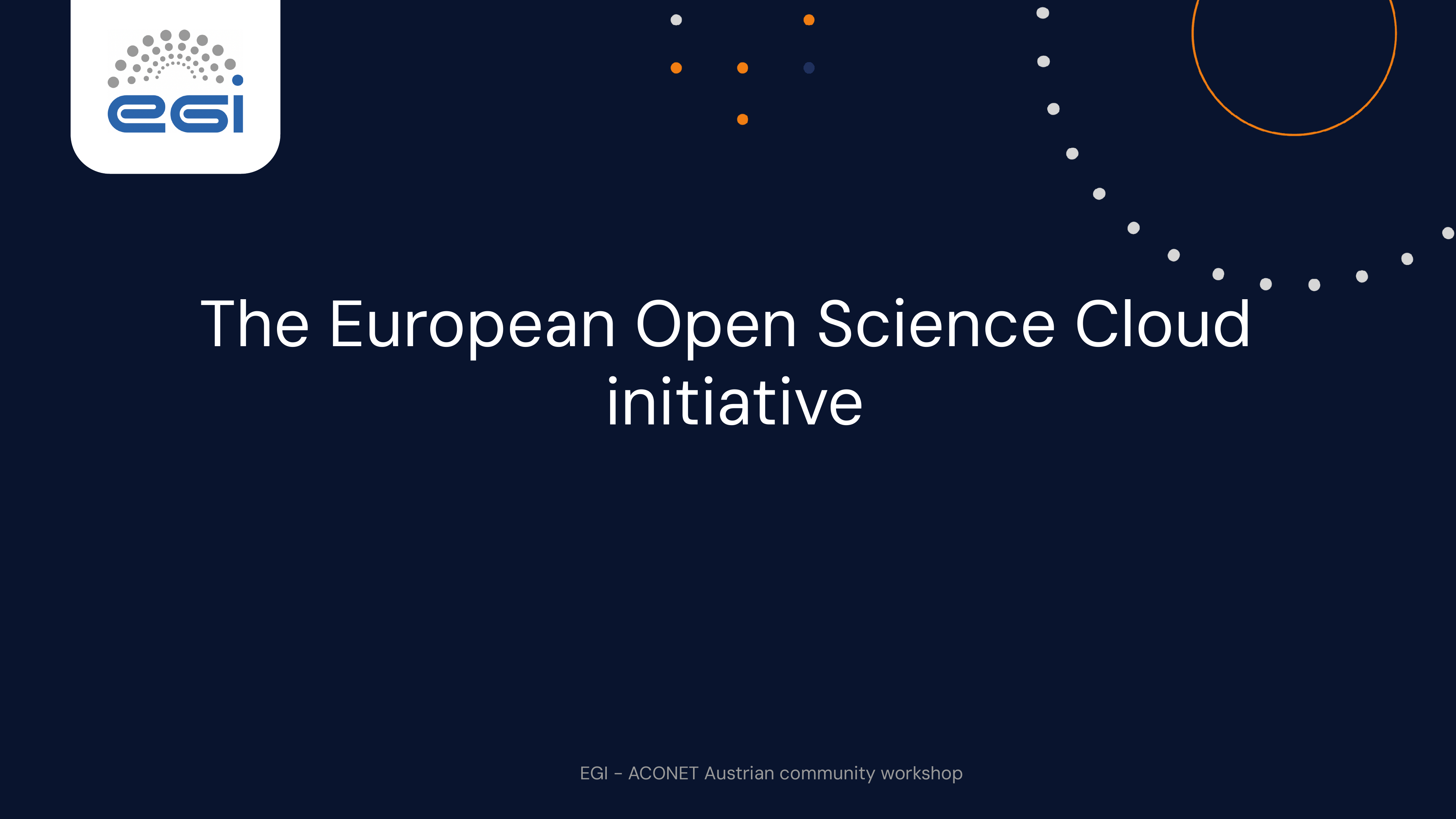

The European Open Science Cloud
initiative
EGI - ACONET Austrian community workshop